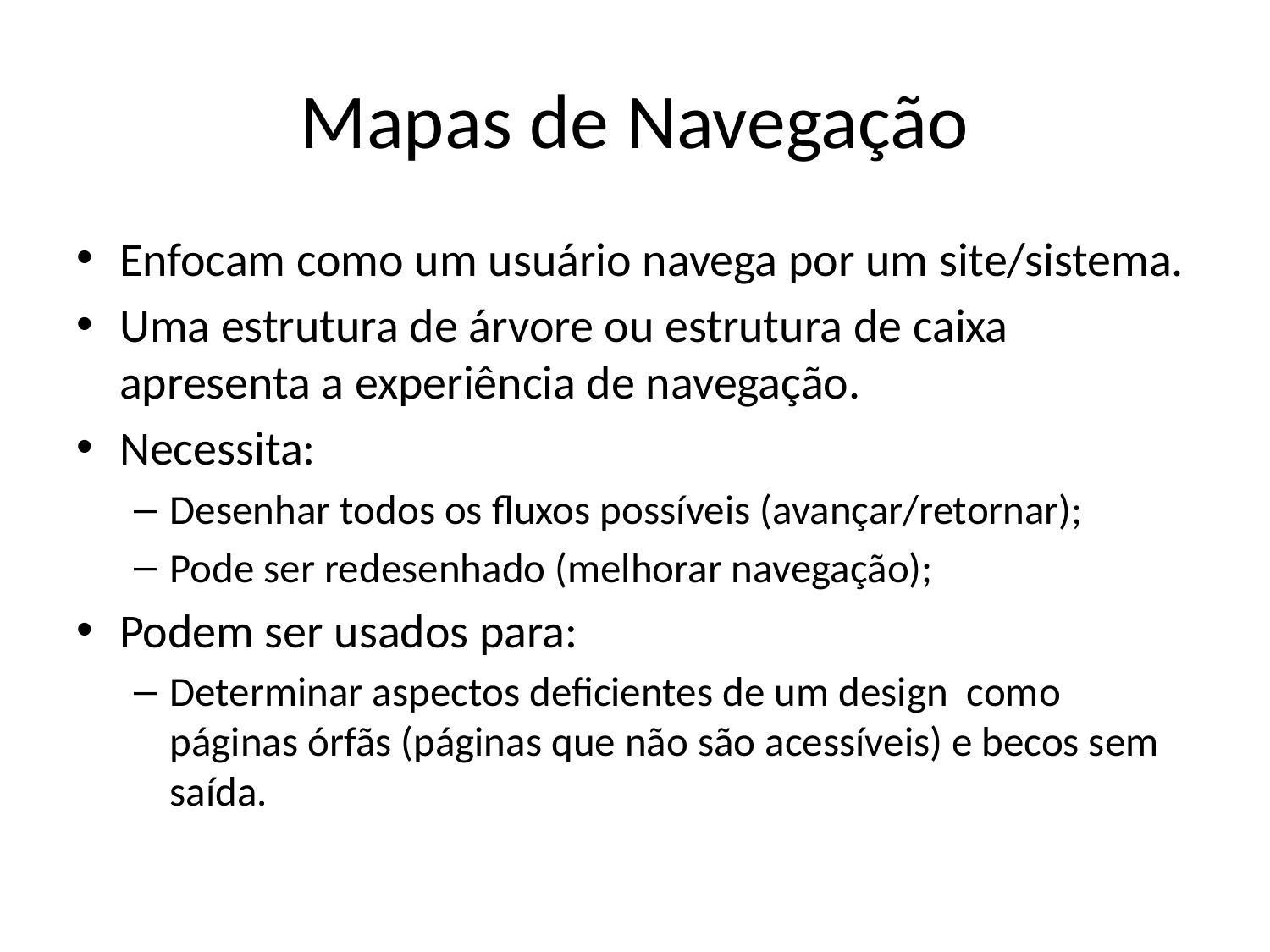

# Mapas de Navegação
Enfocam como um usuário navega por um site/sistema.
Uma estrutura de árvore ou estrutura de caixa apresenta a experiência de navegação.
Necessita:
Desenhar todos os fluxos possíveis (avançar/retornar);
Pode ser redesenhado (melhorar navegação);
Podem ser usados para:
Determinar aspectos deficientes de um design  como páginas órfãs (páginas que não são acessíveis) e becos sem saída.